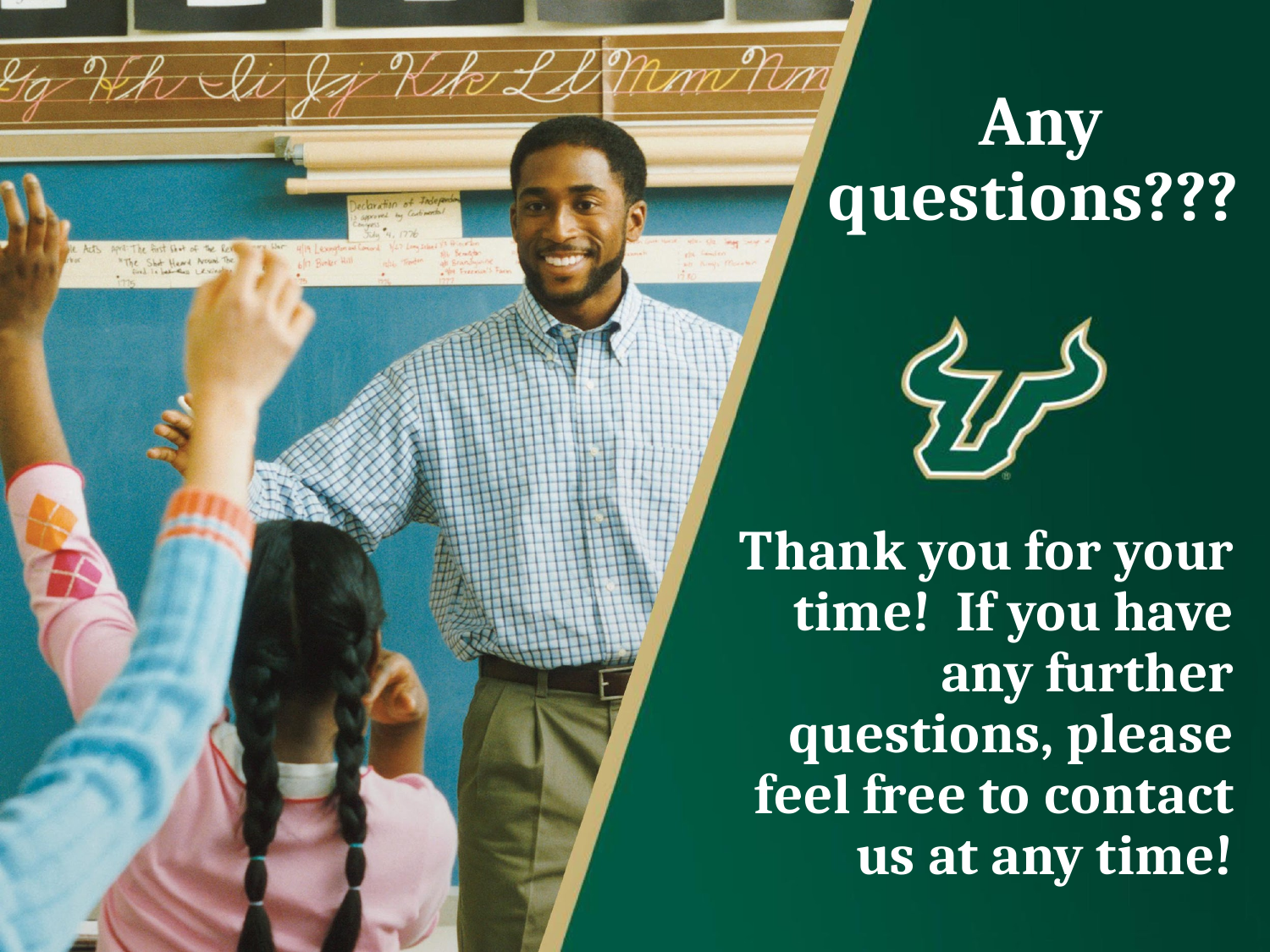

# Any questions???
Thank you for your time!  If you have any further questions, please feel free to contact us at any time!